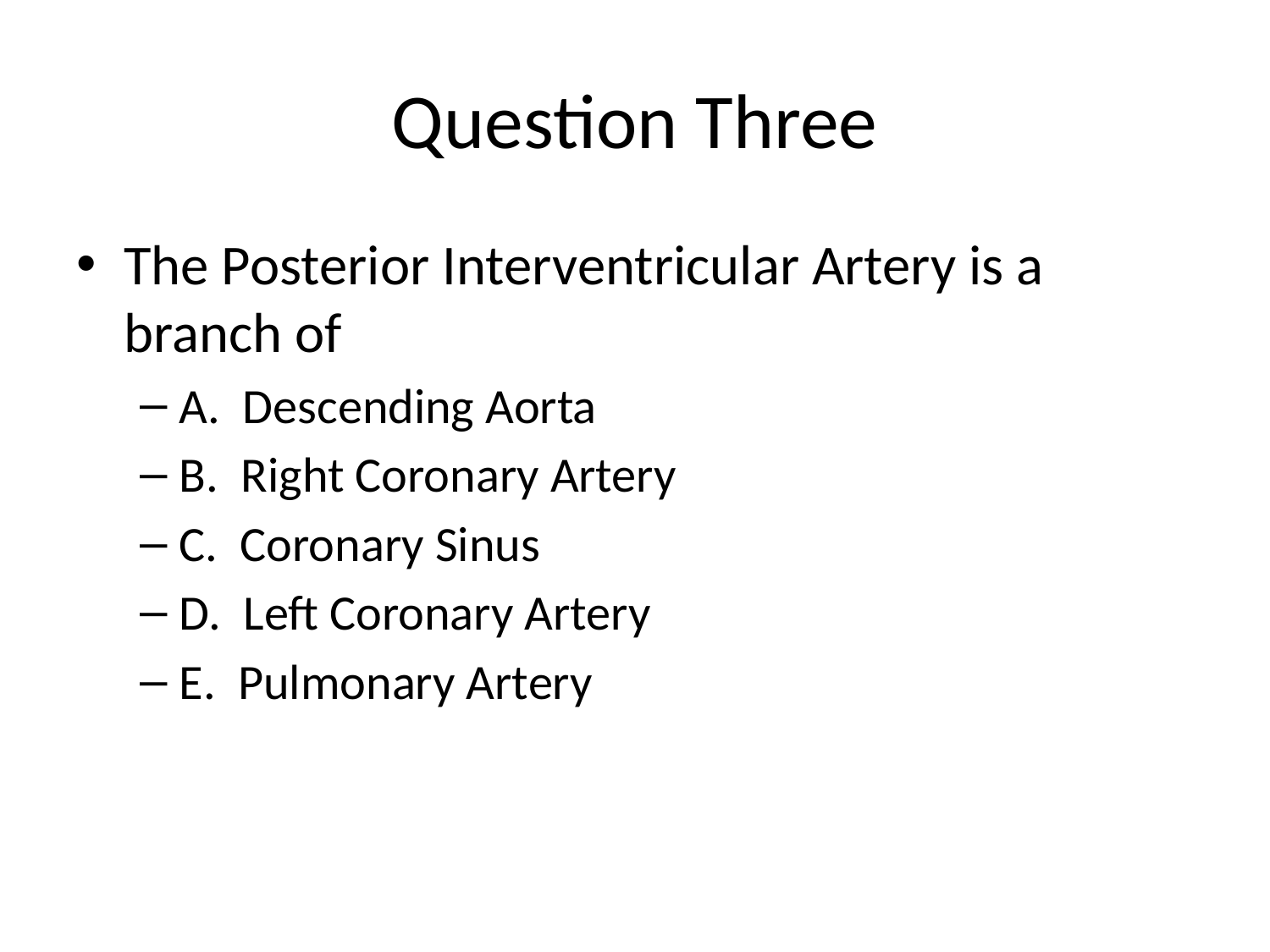

# Question Three
The Posterior Interventricular Artery is a branch of
A.  Descending Aorta
B.  Right Coronary Artery
C.  Coronary Sinus
D.  Left Coronary Artery
E.  Pulmonary Artery